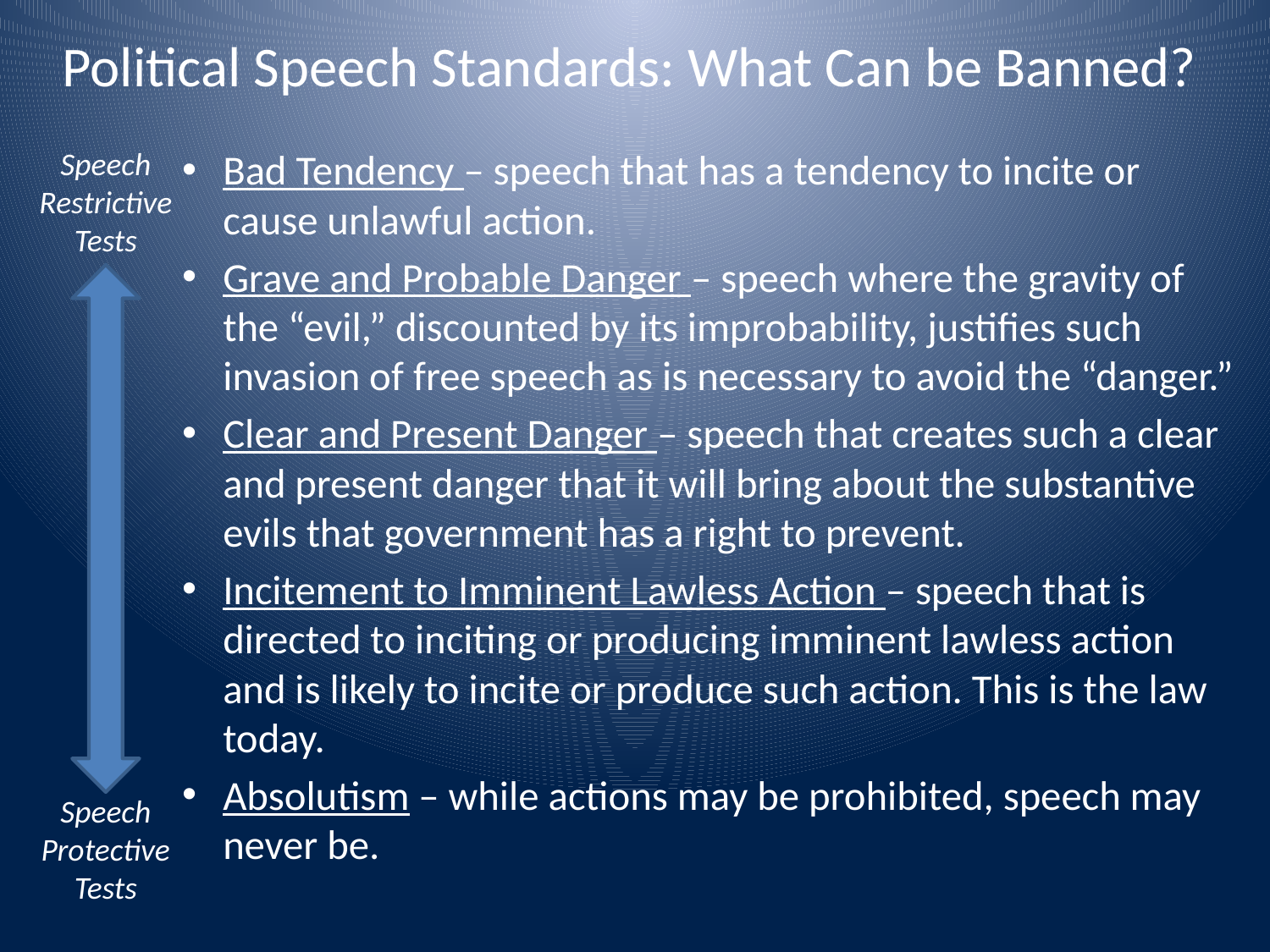

# Political Speech Standards: What Can be Banned?
Speech Restrictive Tests

Speech Protective Tests
Bad Tendency – speech that has a tendency to incite or cause unlawful action.
Grave and Probable Danger – speech where the gravity of the “evil,” discounted by its improbability, justifies such invasion of free speech as is necessary to avoid the “danger.”
Clear and Present Danger – speech that creates such a clear and present danger that it will bring about the substantive evils that government has a right to prevent.
Incitement to Imminent Lawless Action – speech that is directed to inciting or producing imminent lawless action and is likely to incite or produce such action. This is the law today.
Absolutism – while actions may be prohibited, speech may never be.